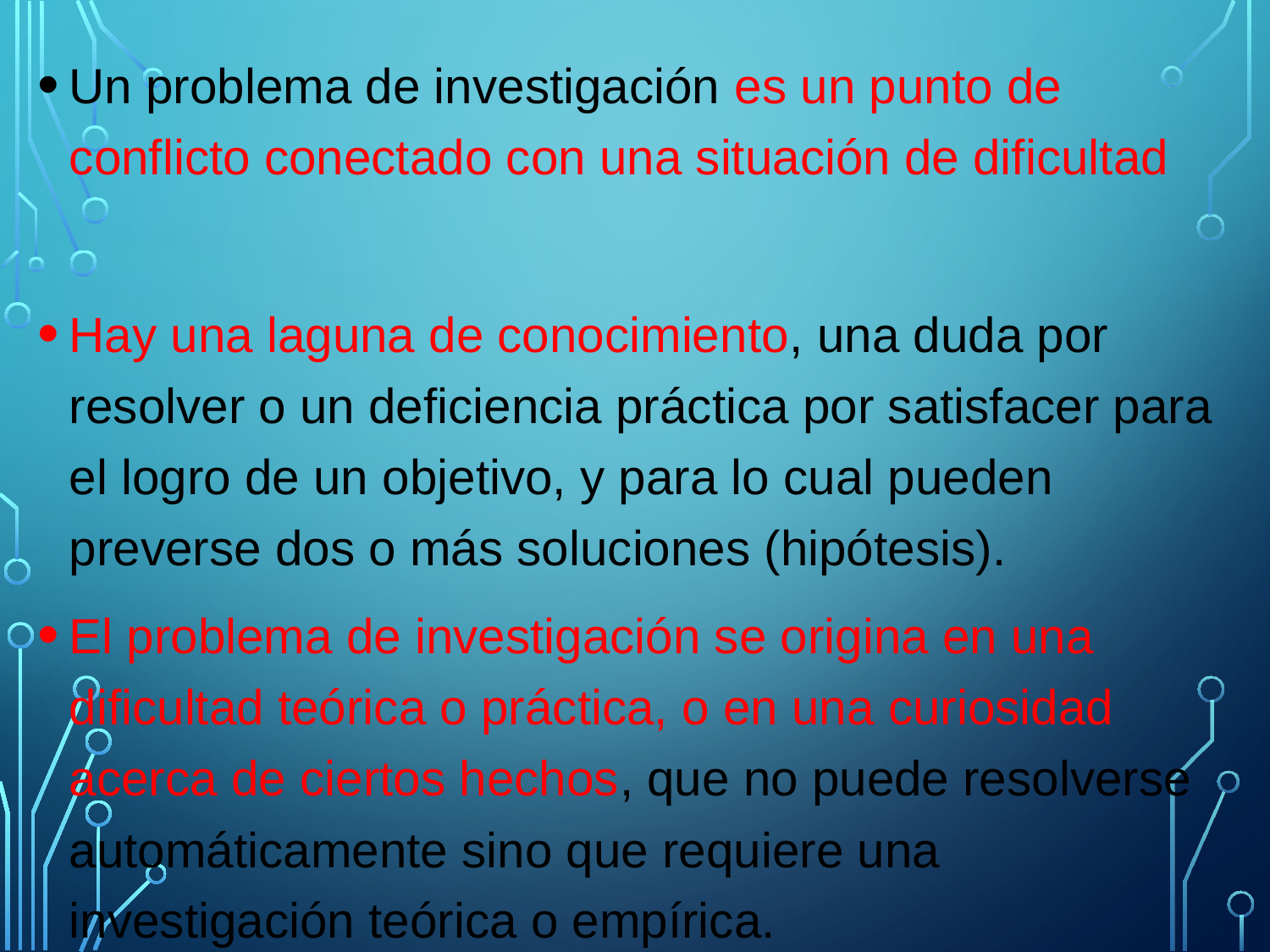

Un problema de investigación es un punto de conflicto conectado con una situación de dificultad

Hay una laguna de conocimiento, una duda por resolver o un deficiencia práctica por satisfacer para el logro de un objetivo, y para lo cual pueden preverse dos o más soluciones (hipótesis).
El problema de investigación se origina en una dificultad teórica o práctica, o en una curiosidad acerca de ciertos hechos, que no puede resolverse automáticamente sino que requiere una investigación teórica o empírica.